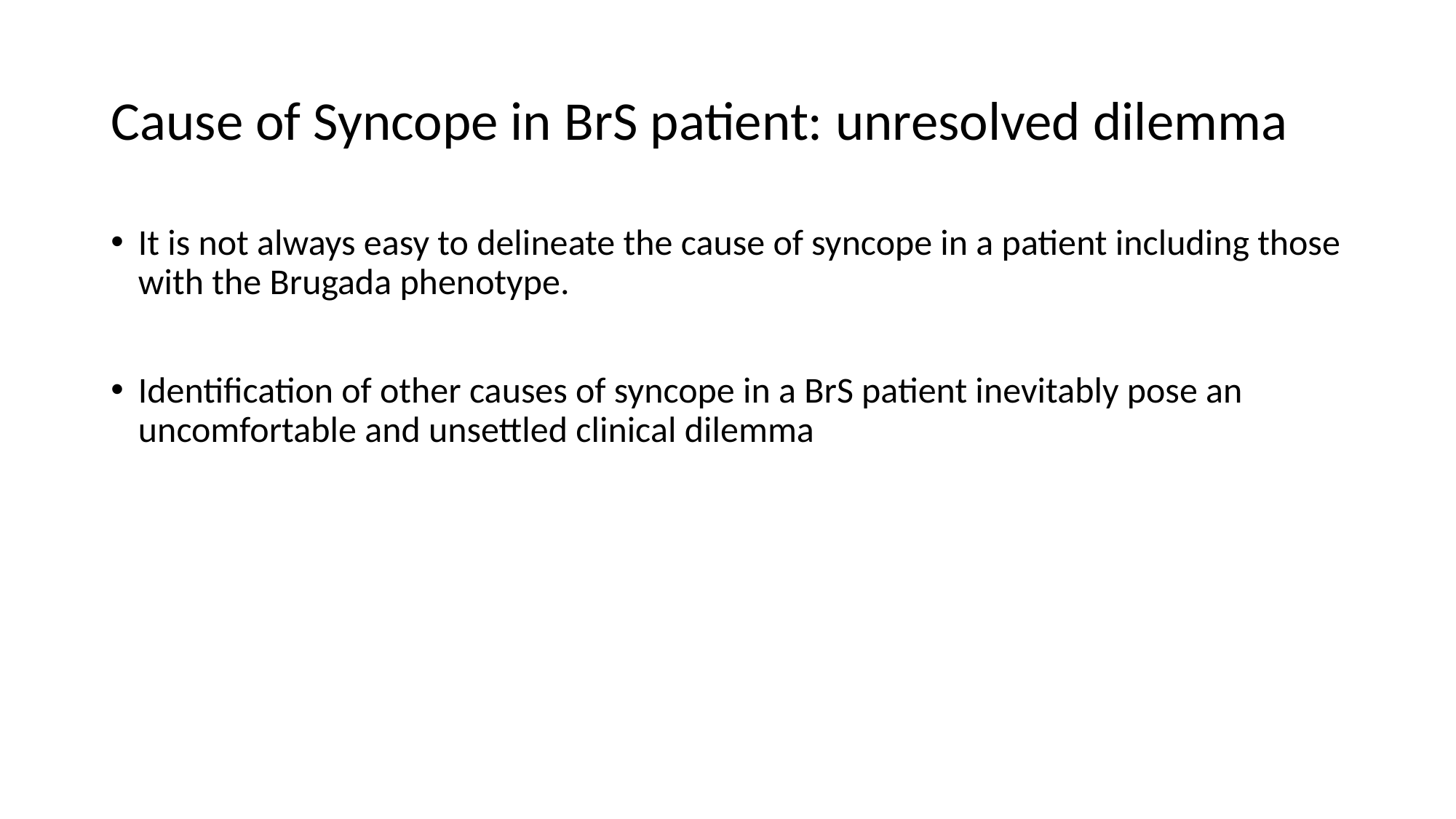

# Cause of Syncope in BrS patient: unresolved dilemma
It is not always easy to delineate the cause of syncope in a patient including those with the Brugada phenotype.

Identification of other causes of syncope in a BrS patient inevitably pose an uncomfortable and unsettled clinical dilemma